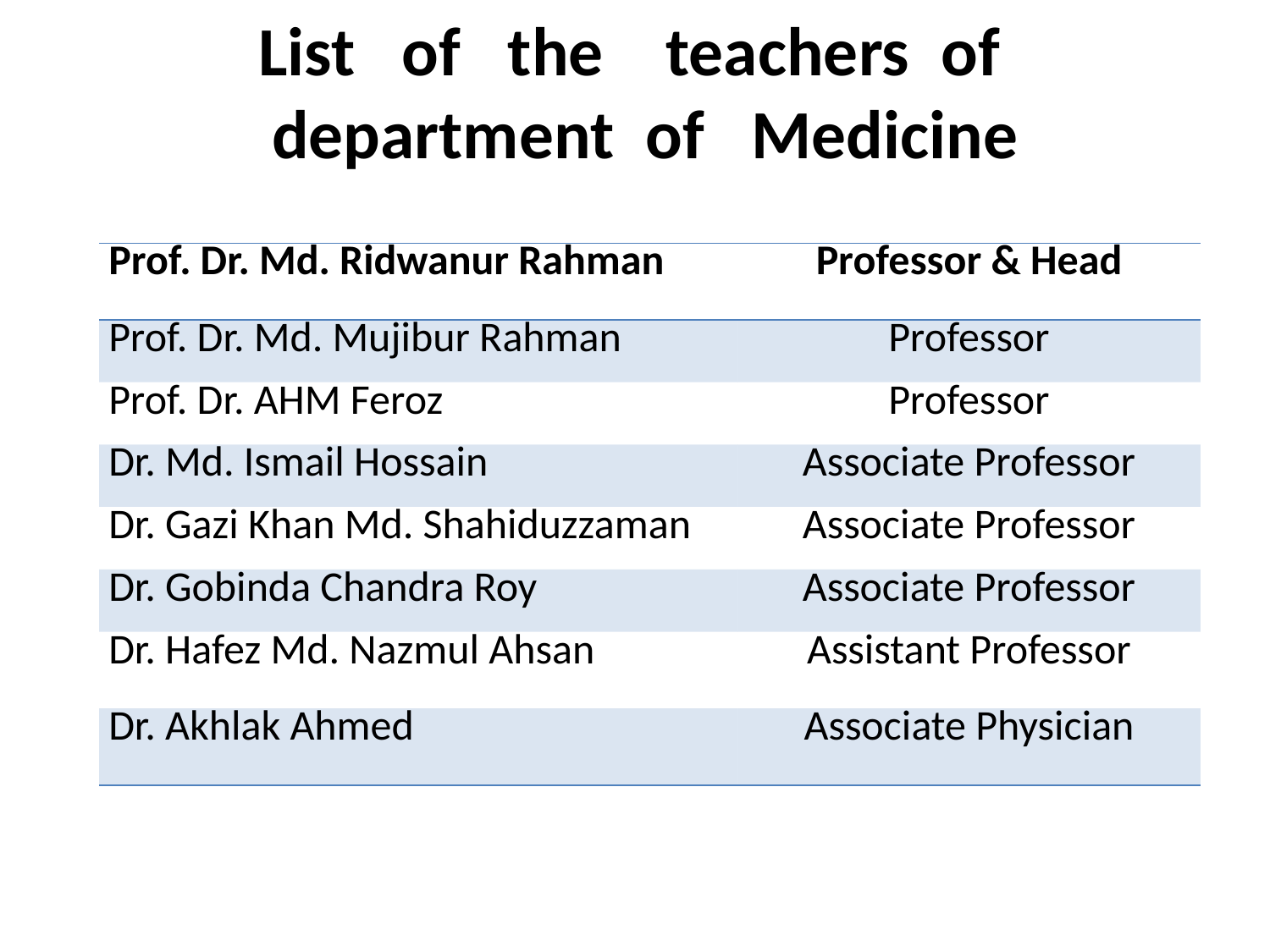

# List   of   the    teachers  of    department  of   Medicine
| Prof. Dr. Md. Ridwanur Rahman | Professor & Head |
| --- | --- |
| Prof. Dr. Md. Mujibur Rahman | Professor |
| Prof. Dr. AHM Feroz | Professor |
| Dr. Md. Ismail Hossain | Associate Professor |
| Dr. Gazi Khan Md. Shahiduzzaman | Associate Professor |
| Dr. Gobinda Chandra Roy | Associate Professor |
| Dr. Hafez Md. Nazmul Ahsan | Assistant Professor |
| Dr. Akhlak Ahmed | Associate Physician |